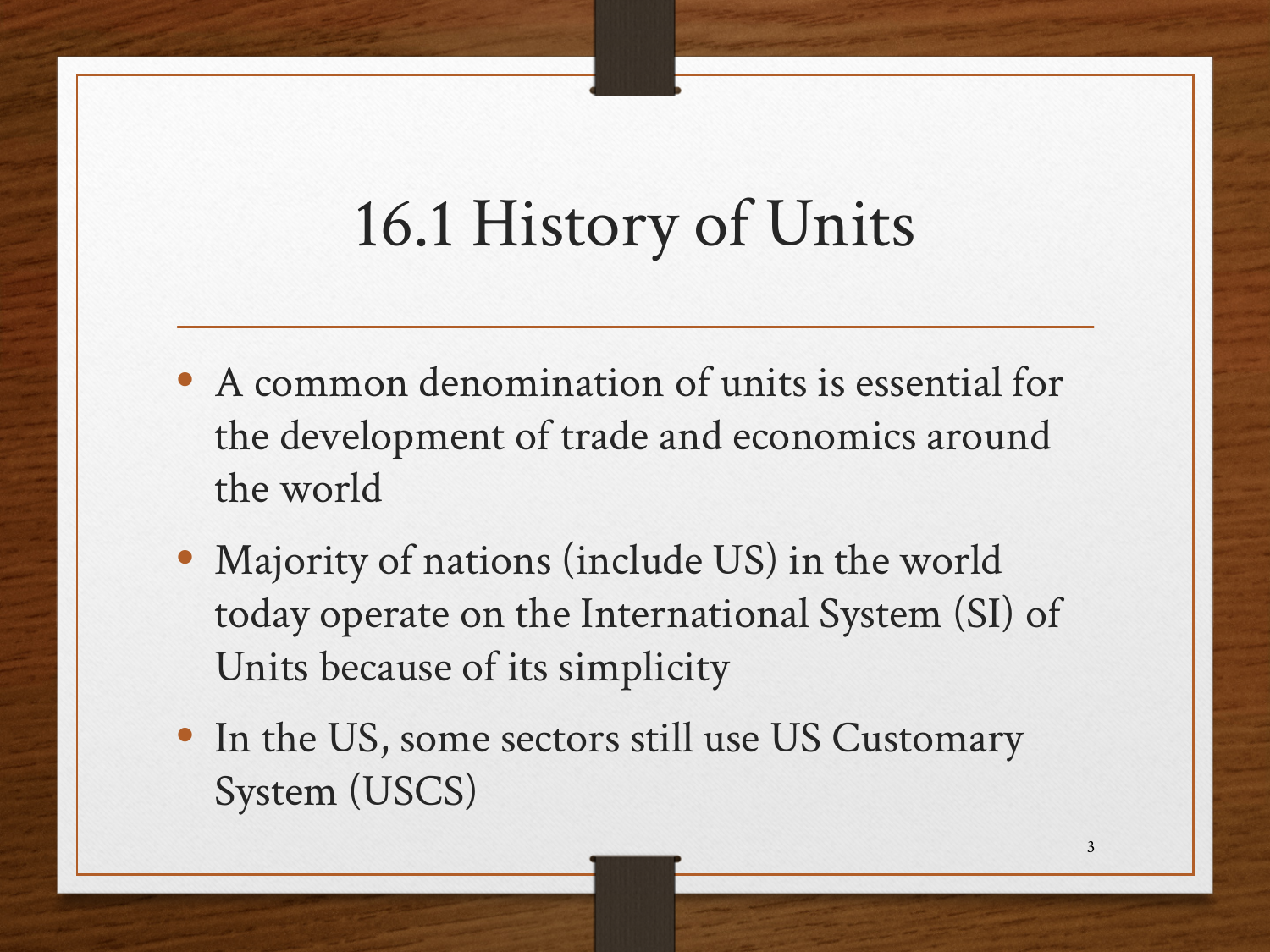

# 16.1 History of Units
A common denomination of units is essential for the development of trade and economics around the world
Majority of nations (include US) in the world today operate on the International System (SI) of Units because of its simplicity
In the US, some sectors still use US Customary System (USCS)
3